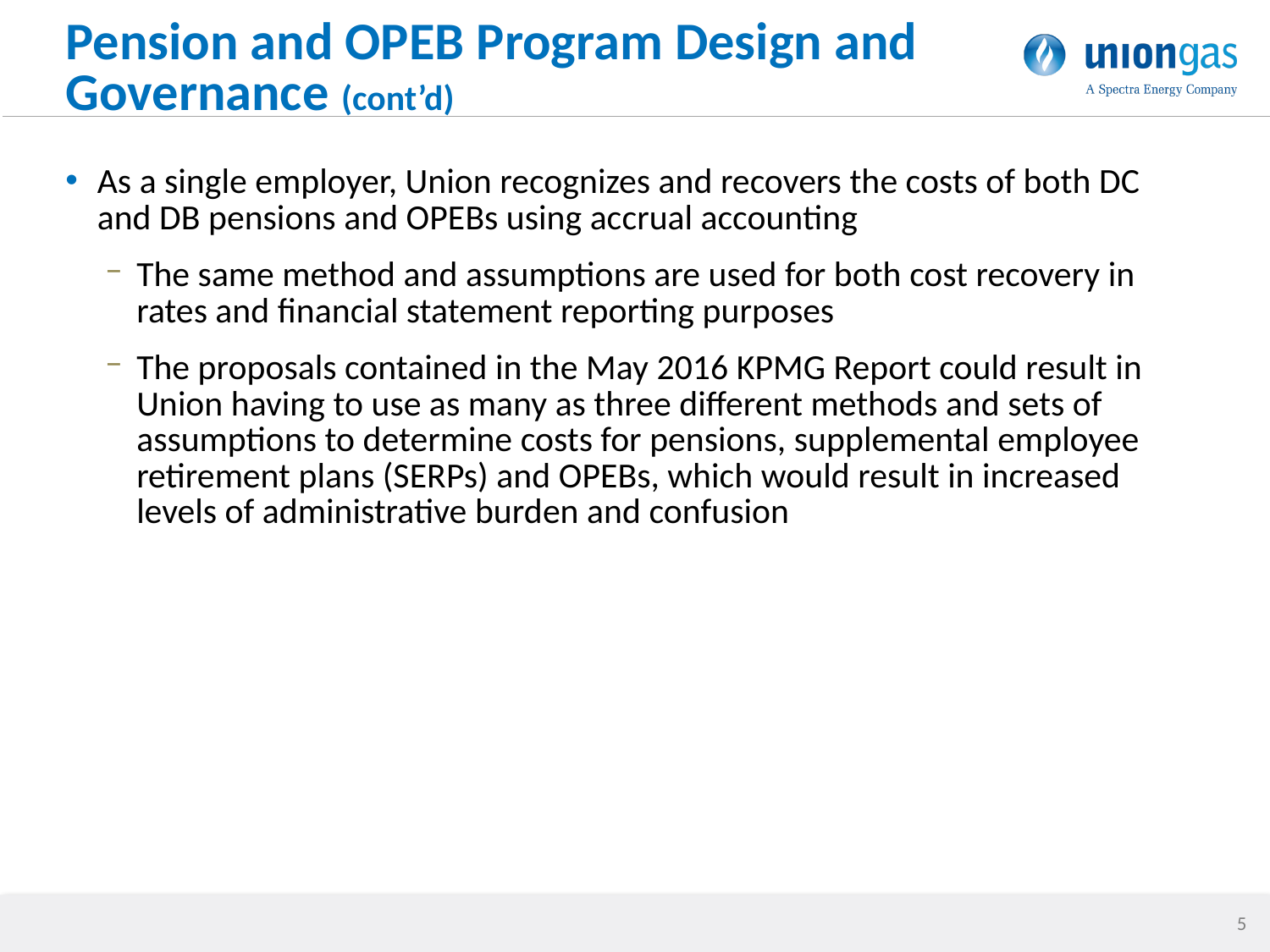

# Pension and OPEB Program Design and Governance (cont’d)
As a single employer, Union recognizes and recovers the costs of both DC and DB pensions and OPEBs using accrual accounting
The same method and assumptions are used for both cost recovery in rates and financial statement reporting purposes
The proposals contained in the May 2016 KPMG Report could result in Union having to use as many as three different methods and sets of assumptions to determine costs for pensions, supplemental employee retirement plans (SERPs) and OPEBs, which would result in increased levels of administrative burden and confusion